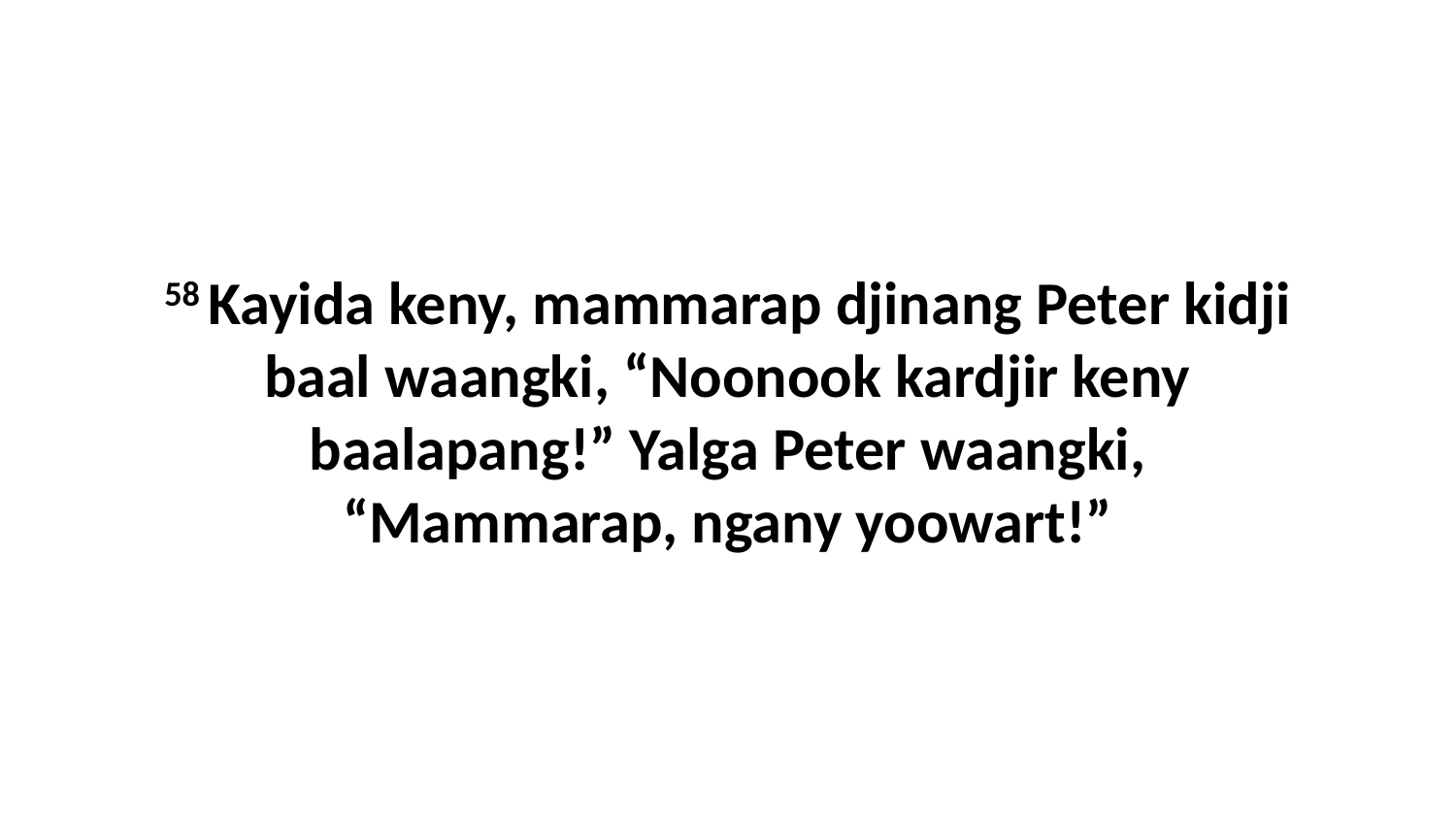

58 Kayida keny, mammarap djinang Peter kidji baal waangki, “Noonook kardjir keny baalapang!” Yalga Peter waangki, “Mammarap, ngany yoowart!”